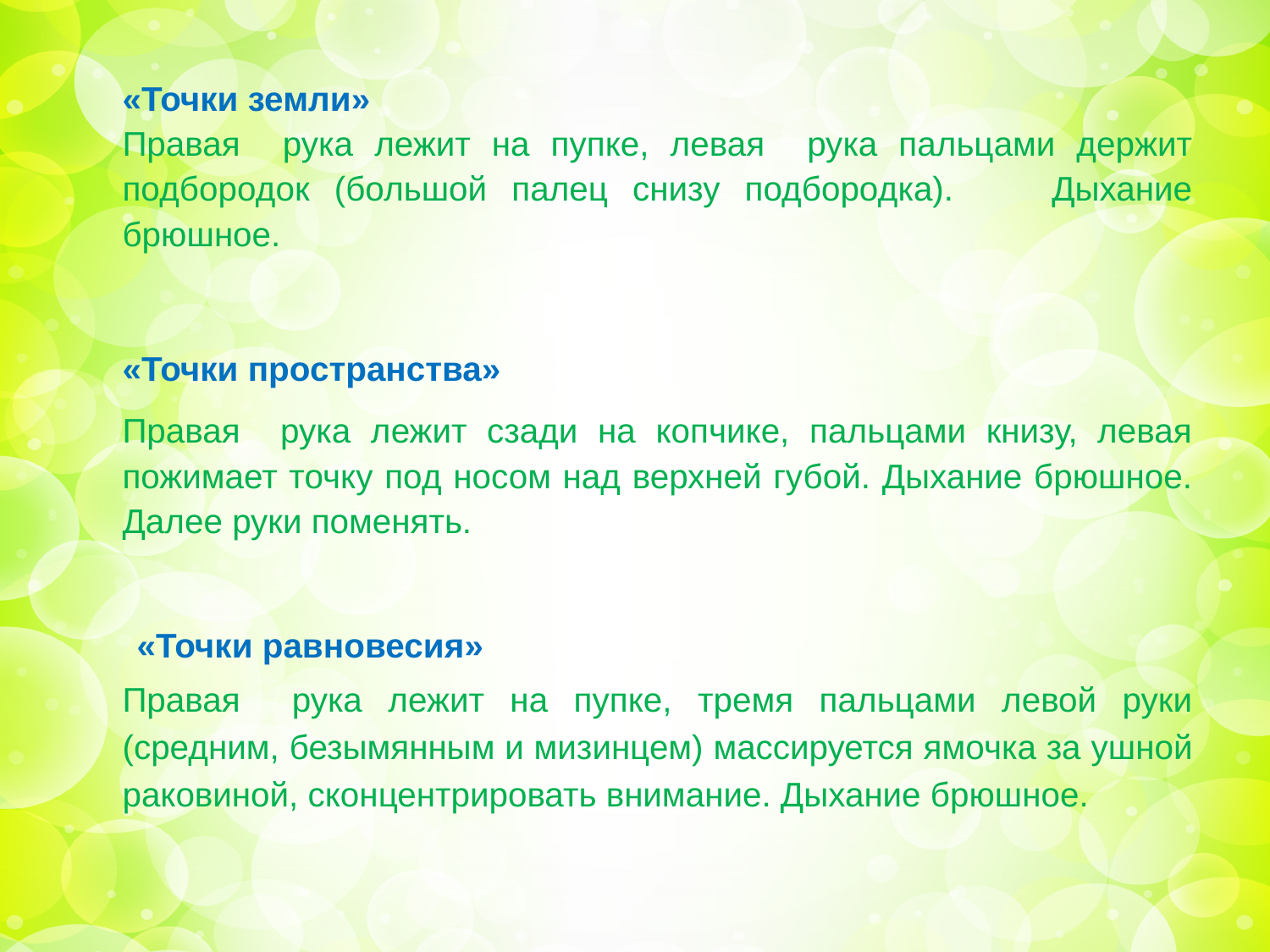

#
«Точки земли»
Правая  рука лежит на пупке, левая  рука пальцами держит подбородок (большой палец снизу подбородка).    Дыхание брюшное.

«Точки пространства»
Правая  рука лежит сзади на копчике, пальцами книзу, левая пожимает точку под носом над верхней губой. Дыхание брюшное. Далее руки поменять.

       «Точки равновесия»
Правая  рука лежит на пупке, тремя пальцами левой руки (средним, безымянным и мизинцем) массируется ямочка за ушной раковиной, сконцентрировать внимание. Дыхание брюшное.